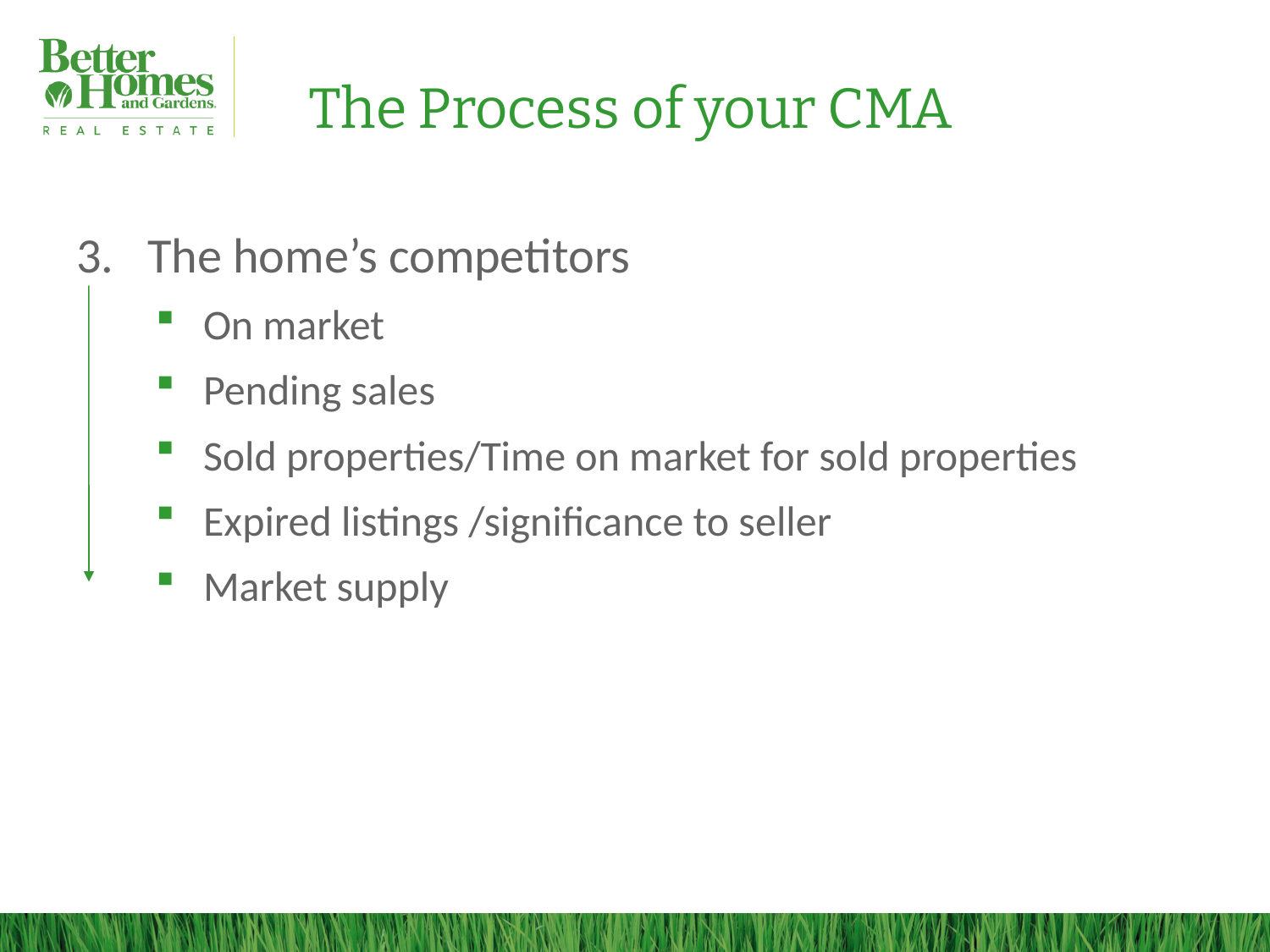

# The Process of your CMA
The home’s competitors
On market
Pending sales
Sold properties/Time on market for sold properties
Expired listings /significance to seller
Market supply